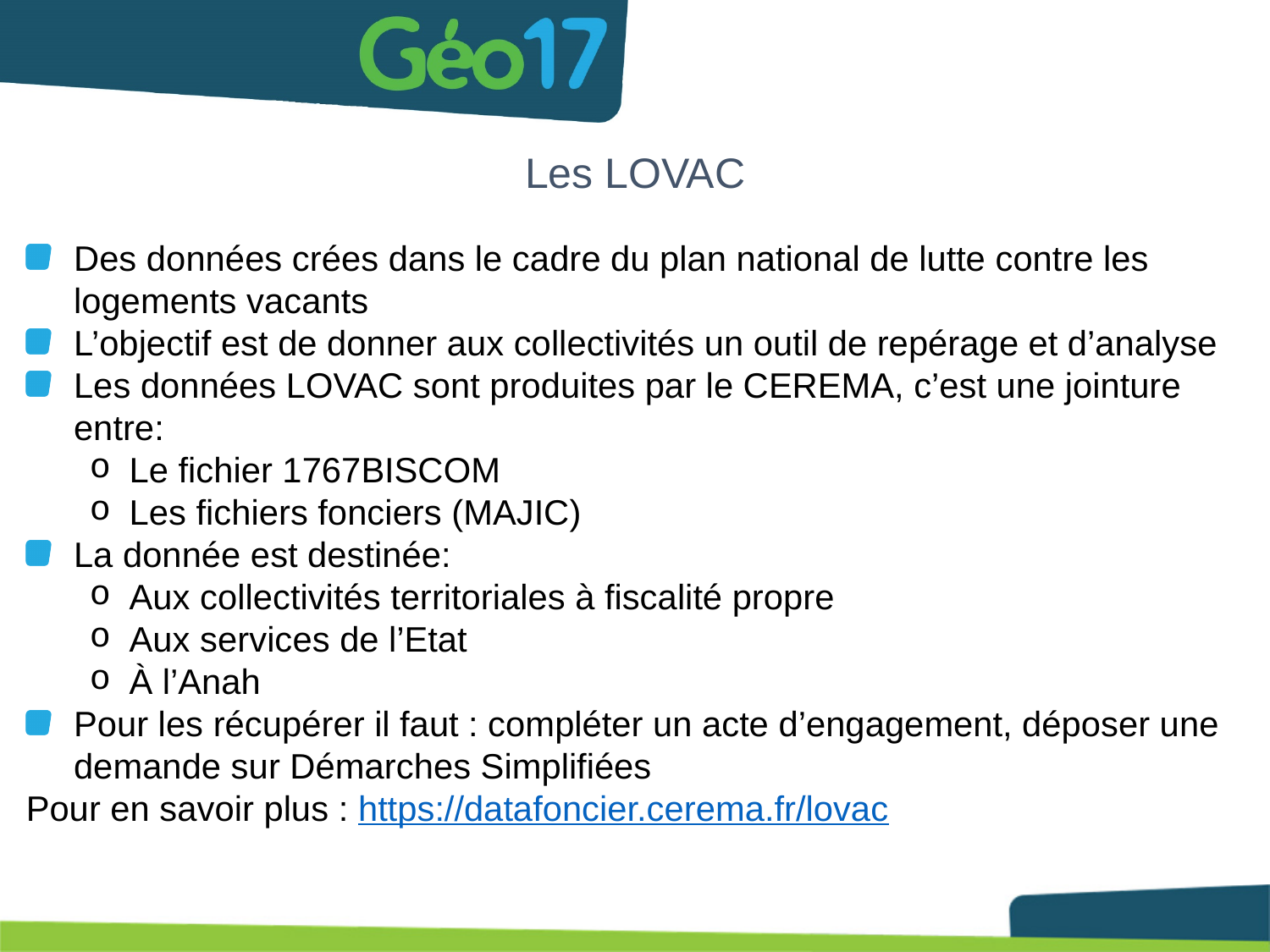

# Les LOVAC
Des données crées dans le cadre du plan national de lutte contre les logements vacants
L’objectif est de donner aux collectivités un outil de repérage et d’analyse
Les données LOVAC sont produites par le CEREMA, c’est une jointure entre:
Le fichier 1767BISCOM
Les fichiers fonciers (MAJIC)
La donnée est destinée:
Aux collectivités territoriales à fiscalité propre
Aux services de l’Etat
À l’Anah
Pour les récupérer il faut : compléter un acte d’engagement, déposer une demande sur Démarches Simplifiées
Pour en savoir plus : https://datafoncier.cerema.fr/lovac